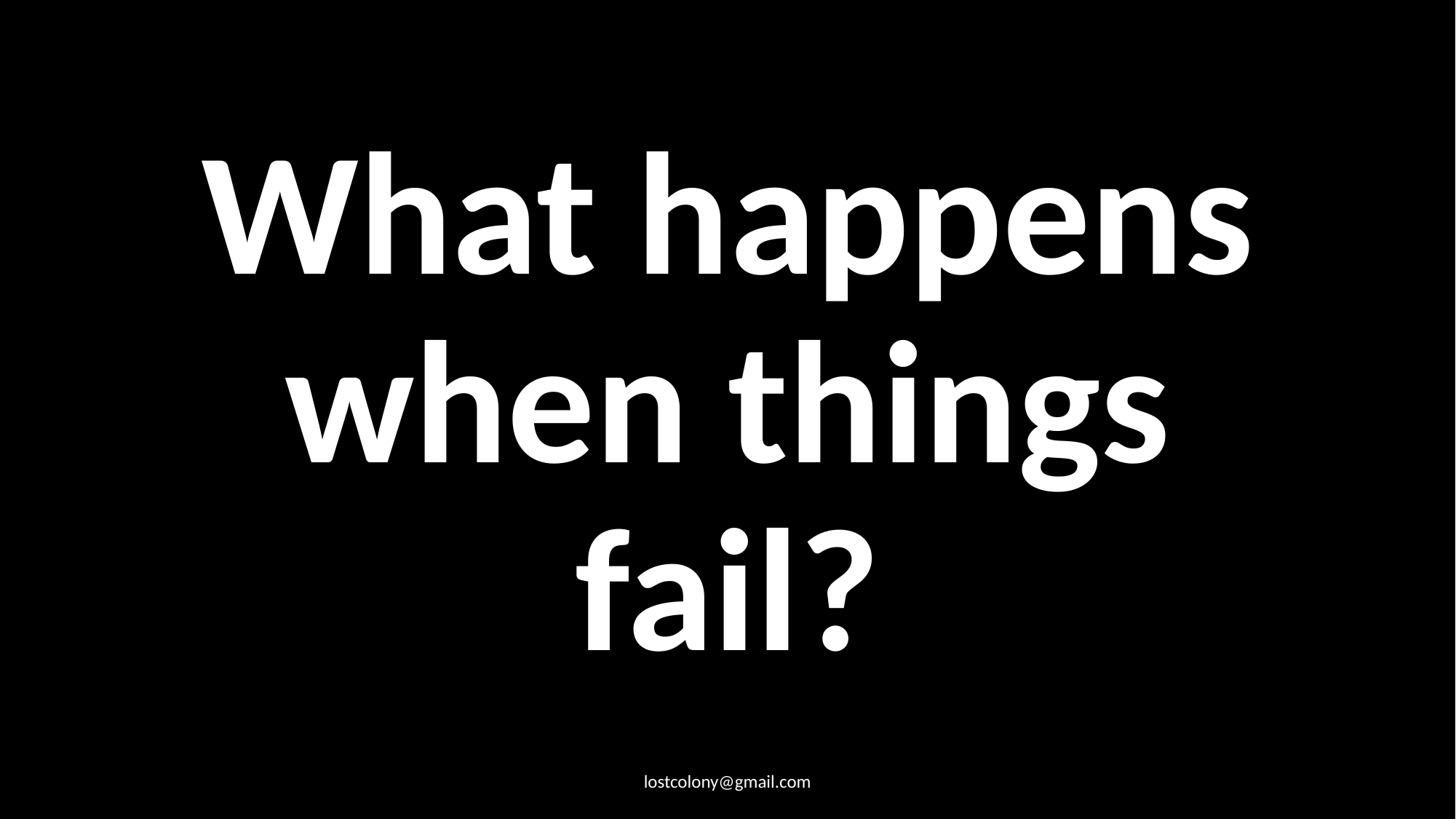

# What happens when things fail?
lostcolony@gmail.com